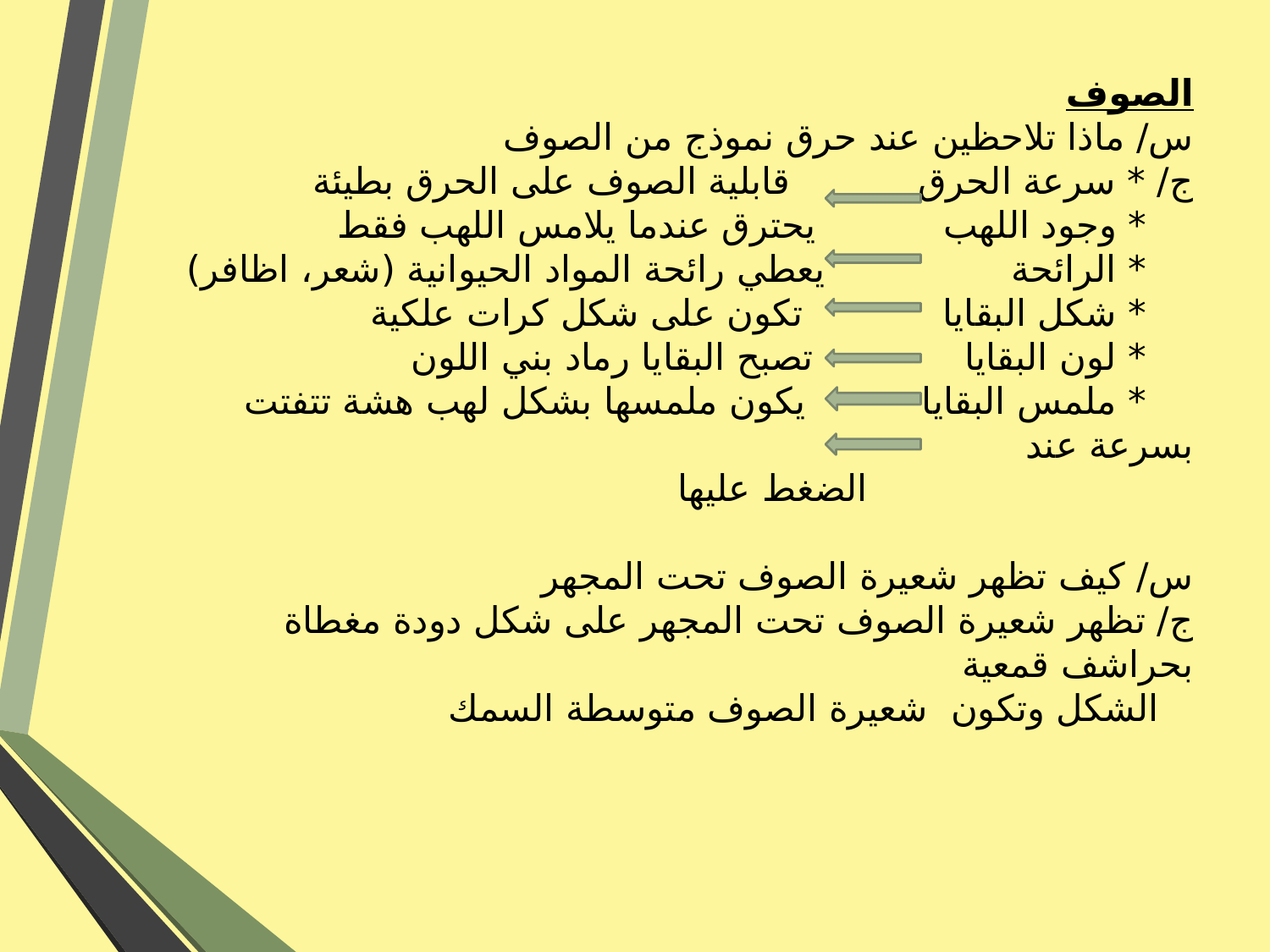

# الصوف س/ ماذا تلاحظين عند حرق نموذج من الصوف ج/ * سرعة الحرق           قابلية الصوف على الحرق بطيئة * وجود اللهب           يحترق عندما يلامس اللهب فقط * الرائحة                يعطي رائحة المواد الحيوانية (شعر، اظافر) * شكل البقايا            تكون على شكل كرات علكية * لون البقايا             تصبح البقايا رماد بني اللون * ملمس البقايا          يكون ملمسها بشكل لهب هشة تتفتت بسرعة عند الضغط عليها س/ كيف تظهر شعيرة الصوف تحت المجهر ج/ تظهر شعيرة الصوف تحت المجهر على شكل دودة مغطاة بحراشف قمعية الشكل وتكون  شعيرة الصوف متوسطة السمك